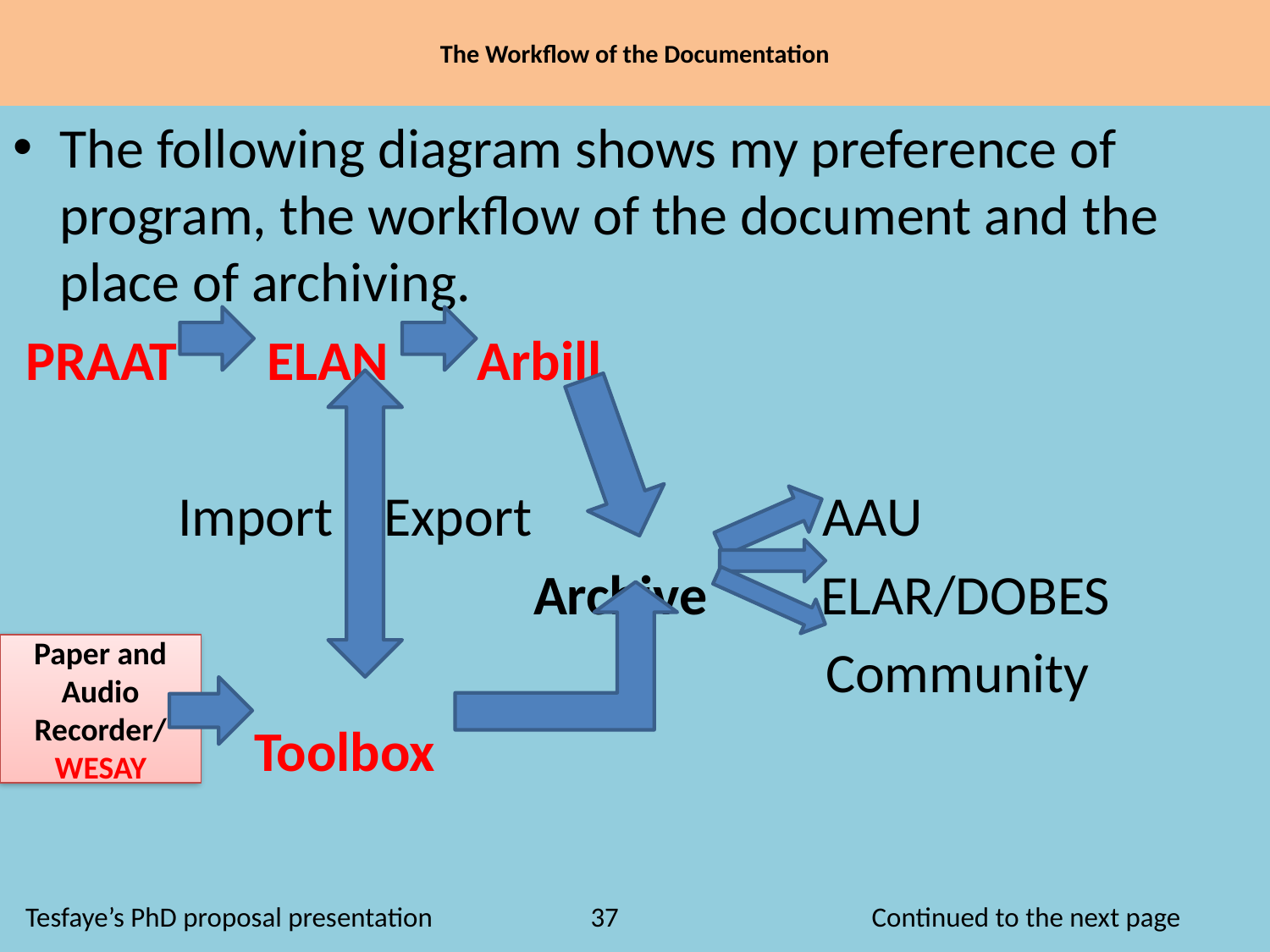

# The Workflow of the Documentation
The following diagram shows my preference of program, the workflow of the document and the place of archiving.
 PRAAT       ELAN       Arbill

             Import    Export                       AAU
                                         Archive         ELAR/DOBES
                                                                Community
                   Toolbox

 Tesfaye’s PhD proposal presentation                         37                                        Continued to the next page

Paper and Audio Recorder/ WESAY